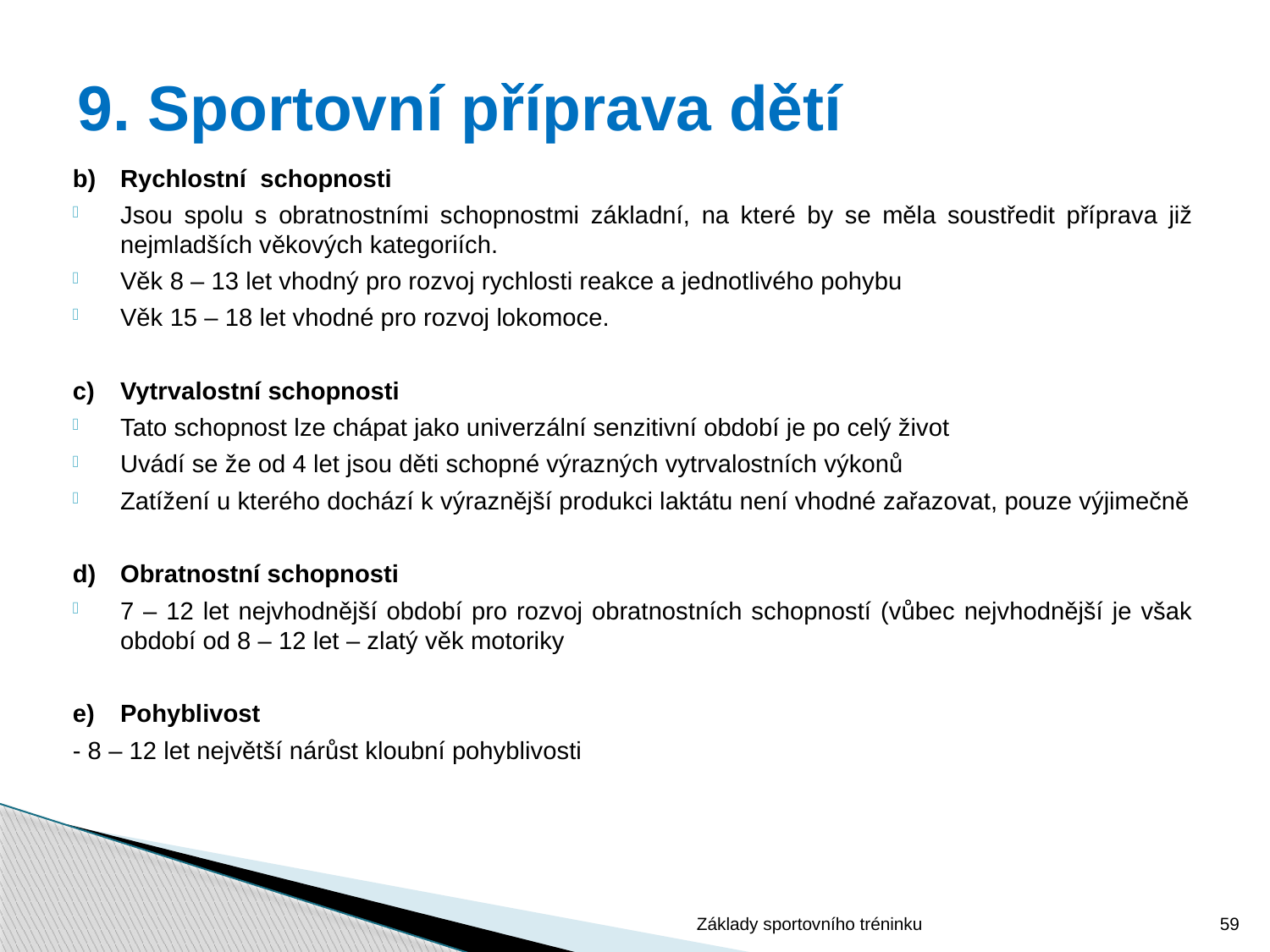

# 9. Sportovní příprava dětí
b)	Rychlostní  schopnosti
Jsou spolu s obratnostními schopnostmi základní, na které by se měla soustředit příprava již nejmladších věkových kategoriích.
Věk 8 – 13 let vhodný pro rozvoj rychlosti reakce a jednotlivého pohybu
Věk 15 – 18 let vhodné pro rozvoj lokomoce.

c) 	Vytrvalostní schopnosti
Tato schopnost lze chápat jako univerzální senzitivní období je po celý život
Uvádí se že od 4 let jsou děti schopné výrazných vytrvalostních výkonů
Zatížení u kterého dochází k výraznější produkci laktátu není vhodné zařazovat, pouze výjimečně

d) 	Obratnostní schopnosti
7 – 12 let nejvhodnější období pro rozvoj obratnostních schopností (vůbec nejvhodnější je však období od 8 – 12 let – zlatý věk motoriky

e)	Pohyblivost
- 8 – 12 let největší nárůst kloubní pohyblivosti

Základy sportovního tréninku
59